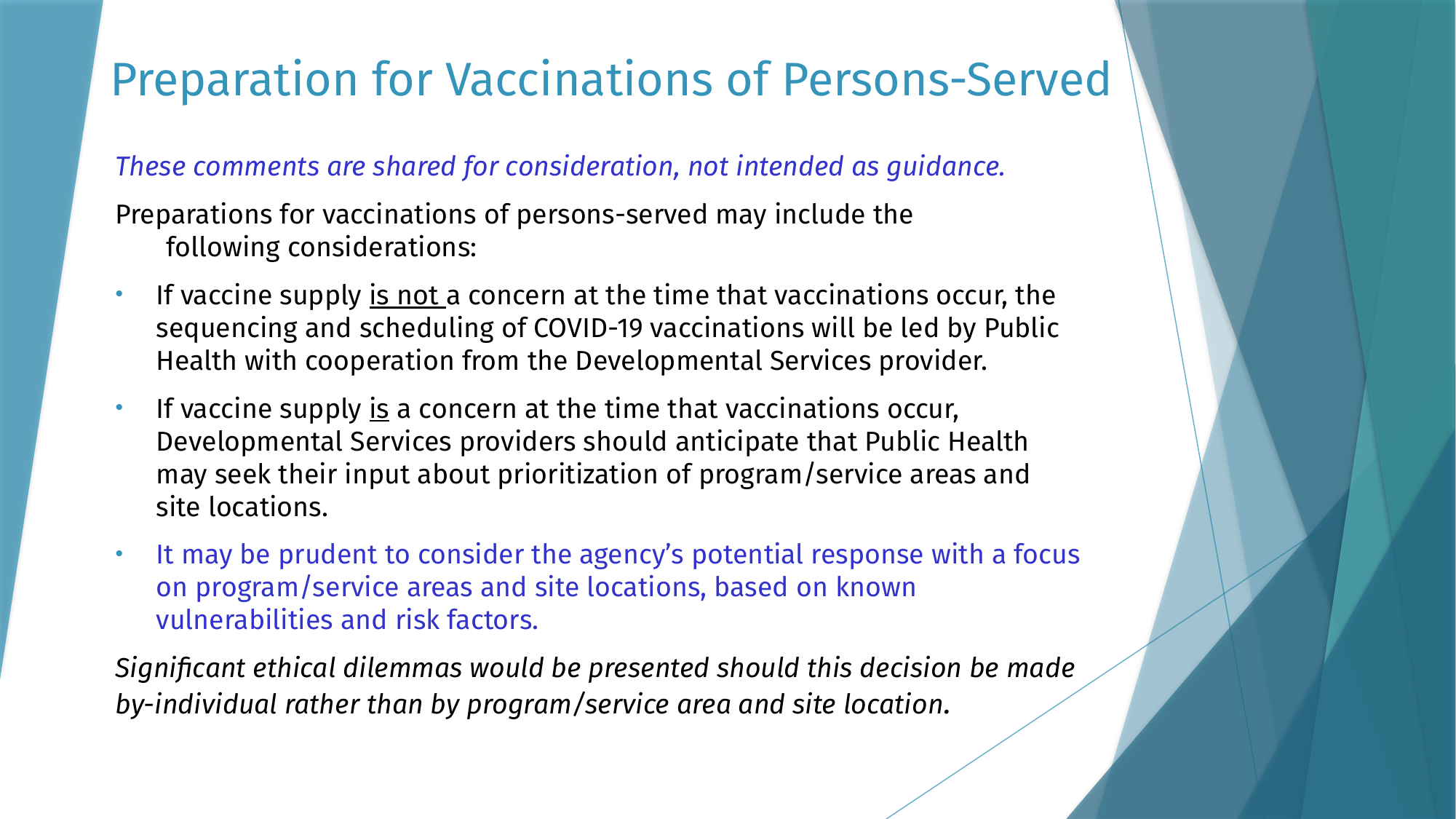

Preparation for Vaccinations of Persons-Served
These comments are shared for consideration, not intended as guidance.
Preparations for vaccinations of persons-served may include the                               following considerations:
If vaccine supply is not a concern at the time that vaccinations occur, the sequencing and scheduling of COVID-19 vaccinations will be led by Public Health with cooperation from the Developmental Services provider.
If vaccine supply is a concern at the time that vaccinations occur, Developmental Services providers should anticipate that Public Health may seek their input about prioritization of program/service areas and site locations.
It may be prudent to consider the agency’s potential response with a focus on program/service areas and site locations, based on known vulnerabilities and risk factors.
Significant ethical dilemmas would be presented should this decision be made by-individual rather than by program/service area and site location.